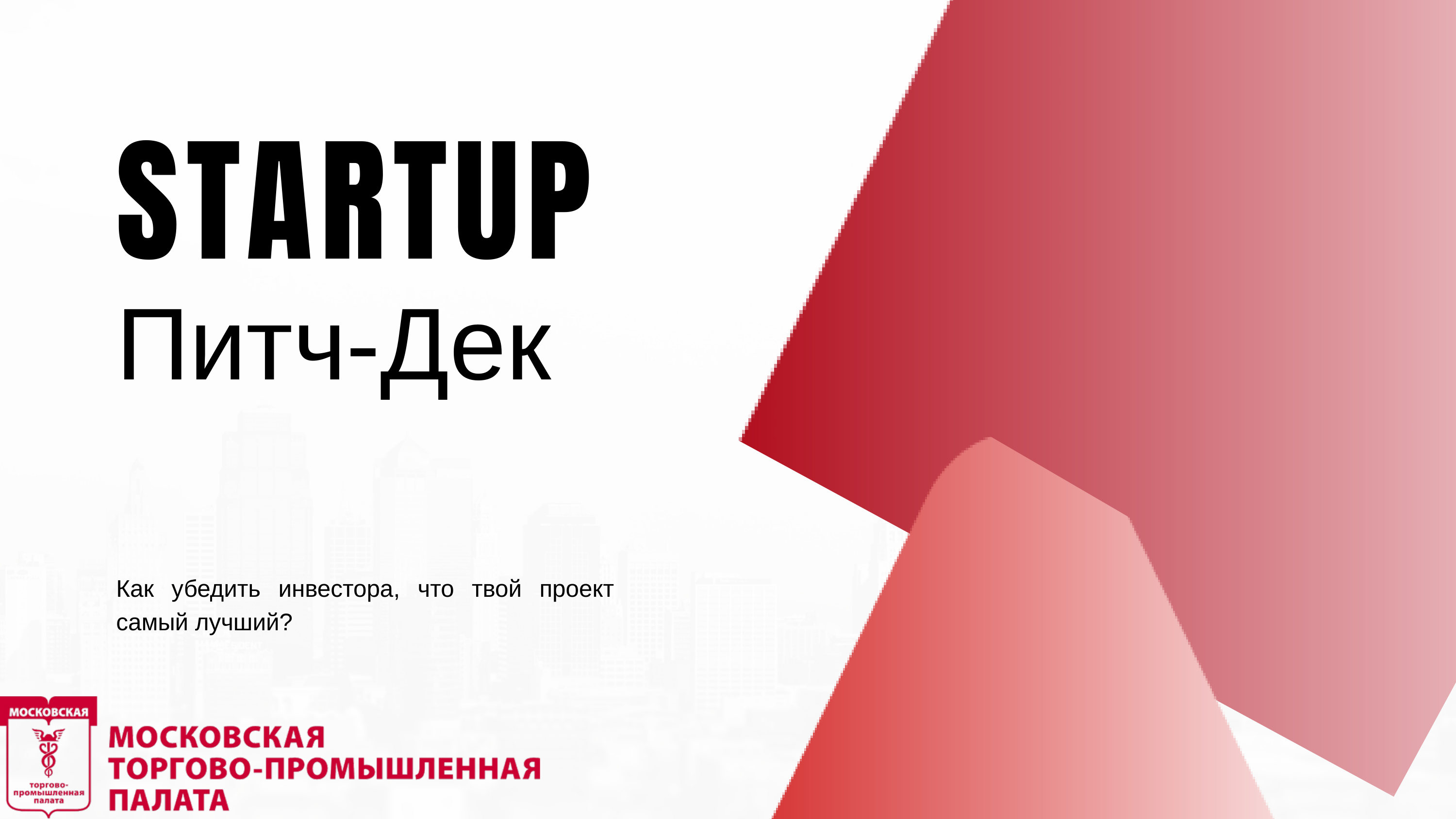

STARTUP
Питч-Дек

Как убедить инвестора, что твой проект самый лучший?